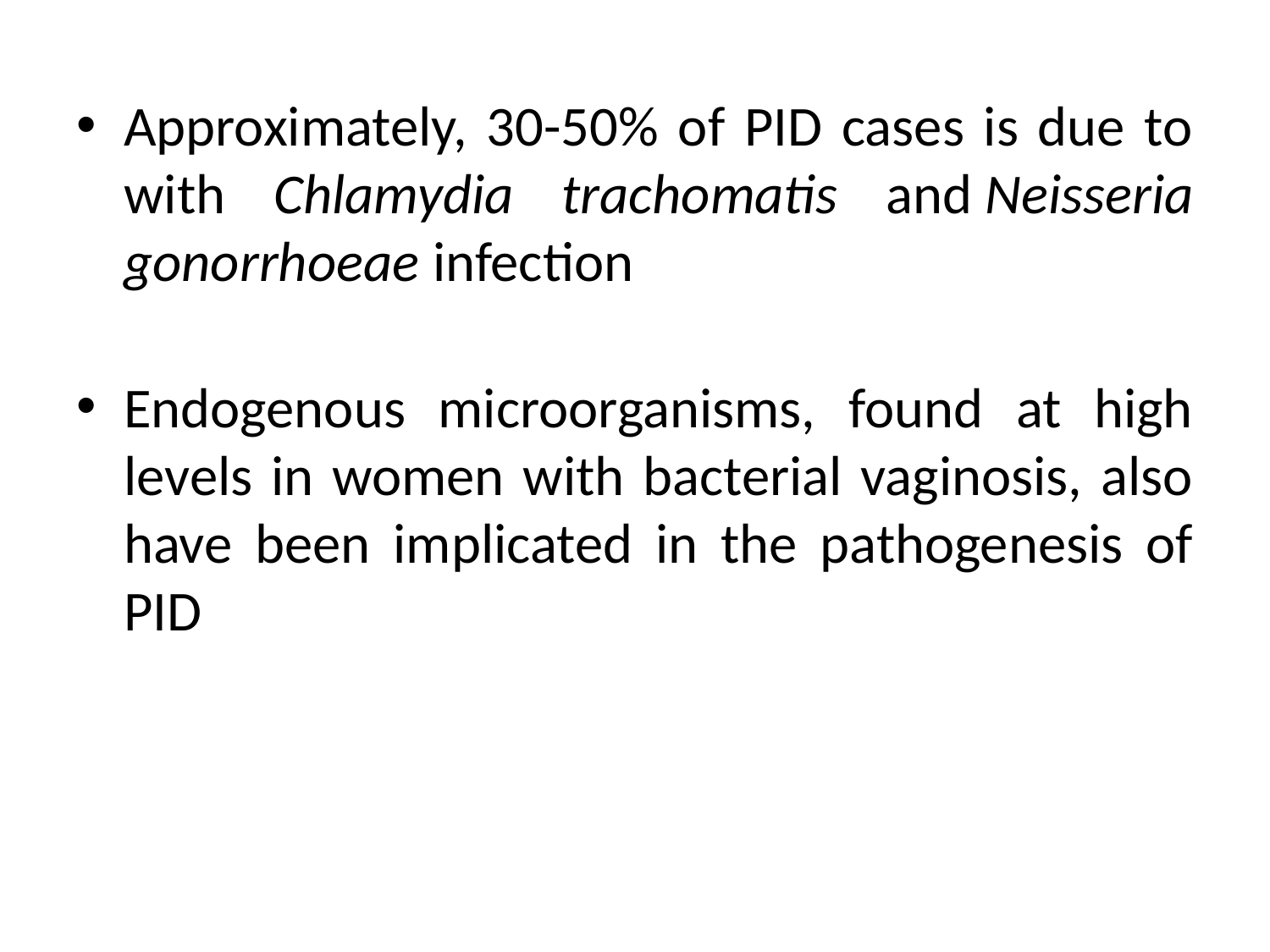

Approximately, 30-50% of PID cases is due to with Chlamydia trachomatis and Neisseria gonorrhoeae infection

Endogenous microorganisms, found at high levels in women with bacterial vaginosis, also have been implicated in the pathogenesis of PID